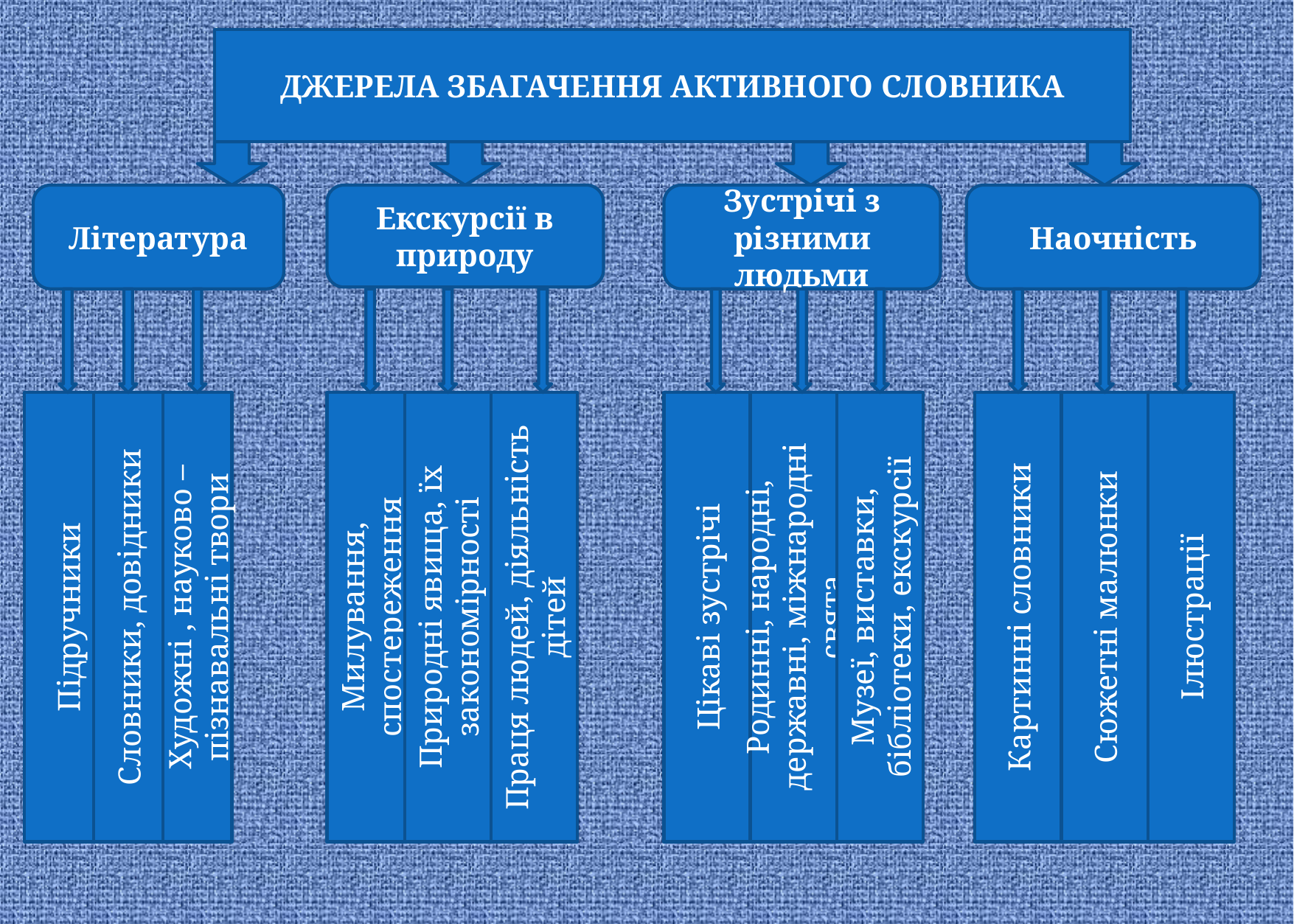

ДЖЕРЕЛА ЗБАГАЧЕННЯ АКТИВНОГО СЛОВНИКА

Література
Екскурсії в природу
Зустрічі з різними людьми
Наочність

Підручники
Словники, довідники
Художні , науково – пізнавальні твори
Милування, спостереження
Природні явища, їх закономірності
Праця людей, діяльність дітей
Цікаві зустрічі
Родинні, народні, державні, міжнародні свята
Музеї, виставки, бібліотеки, екскурсії
Картинні словники
Сюжетні малюнки
Ілюстрації